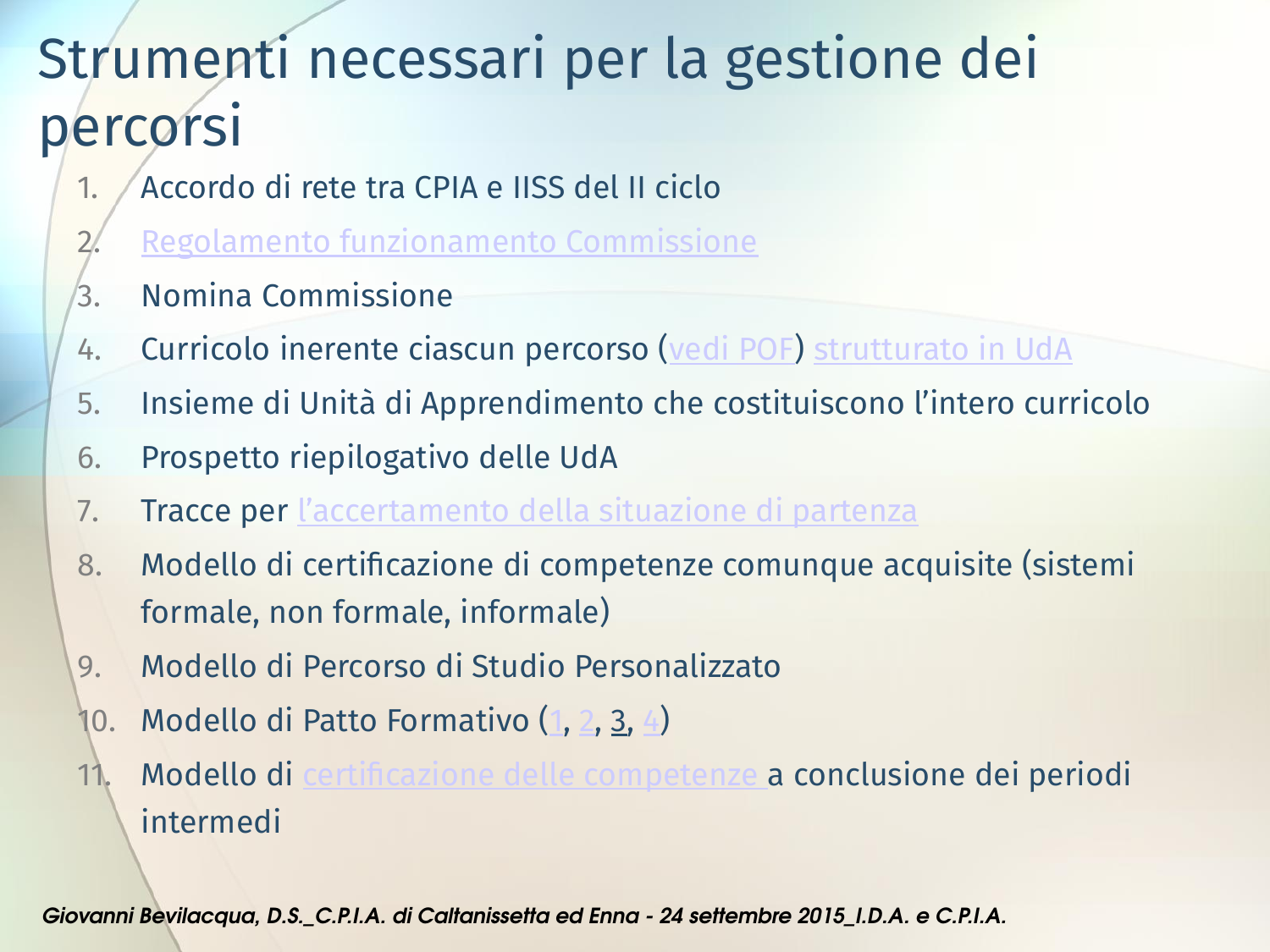

# Strumenti necessari per la gestione dei percorsi
Accordo di rete tra CPIA e IISS del II ciclo
Regolamento funzionamento Commissione
Nomina Commissione
Curricolo inerente ciascun percorso (vedi POF) strutturato in UdA
Insieme di Unità di Apprendimento che costituiscono l’intero curricolo
Prospetto riepilogativo delle UdA
Tracce per l’accertamento della situazione di partenza
Modello di certificazione di competenze comunque acquisite (sistemi formale, non formale, informale)
Modello di Percorso di Studio Personalizzato
Modello di Patto Formativo (1, 2, 3, 4)
Modello di certificazione delle competenze a conclusione dei periodi intermedi
Giovanni Bevilacqua, D.S._C.P.I.A. di Caltanissetta ed Enna - 24 settembre 2015_I.D.A. e C.P.I.A.